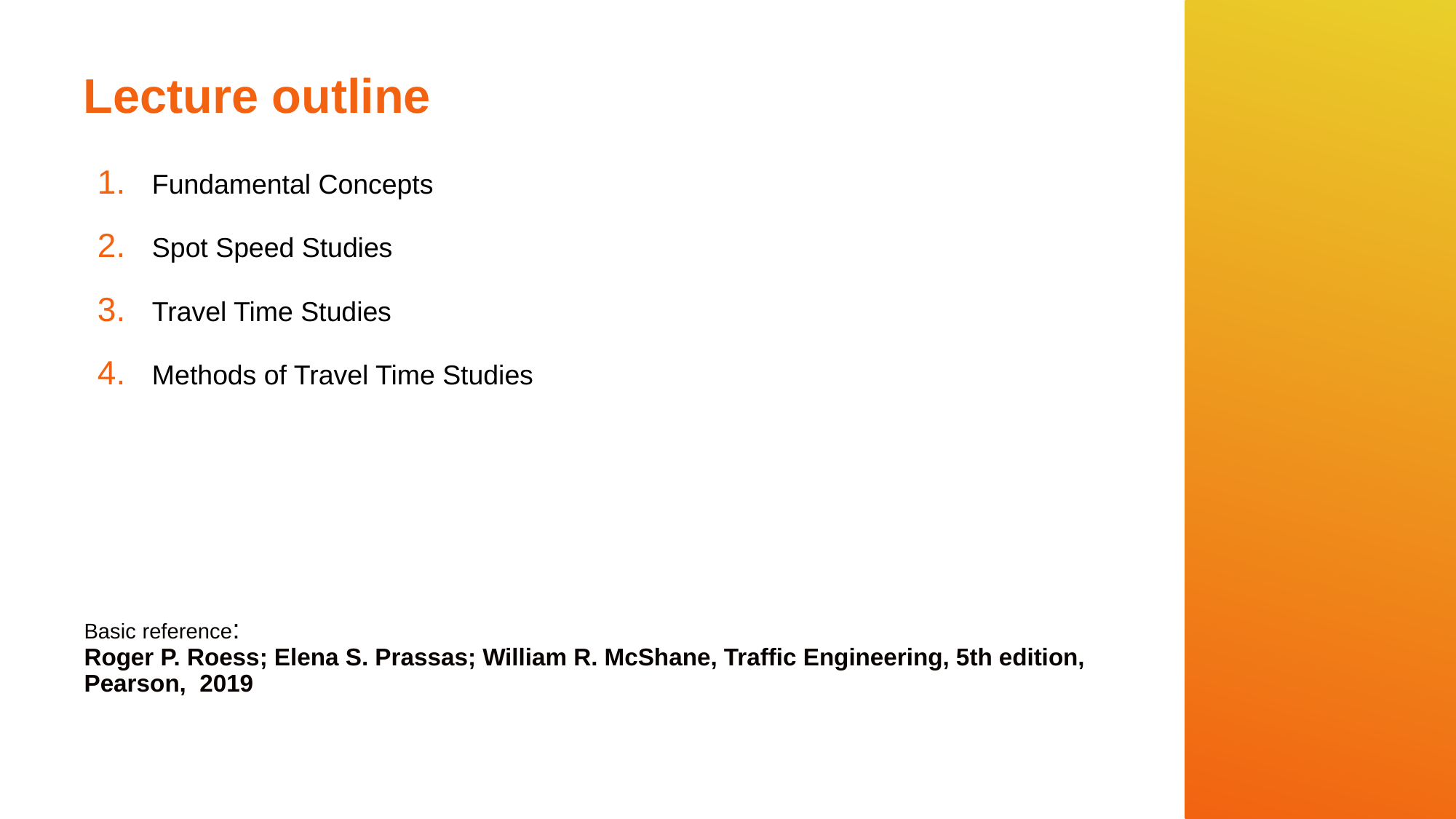

# Lecture outline
Fundamental Concepts
Spot Speed Studies
Travel Time Studies
Methods of Travel Time Studies
Basic reference:
Roger P. Roess; Elena S. Prassas; William R. McShane, Traffic Engineering, 5th edition, Pearson,  2019